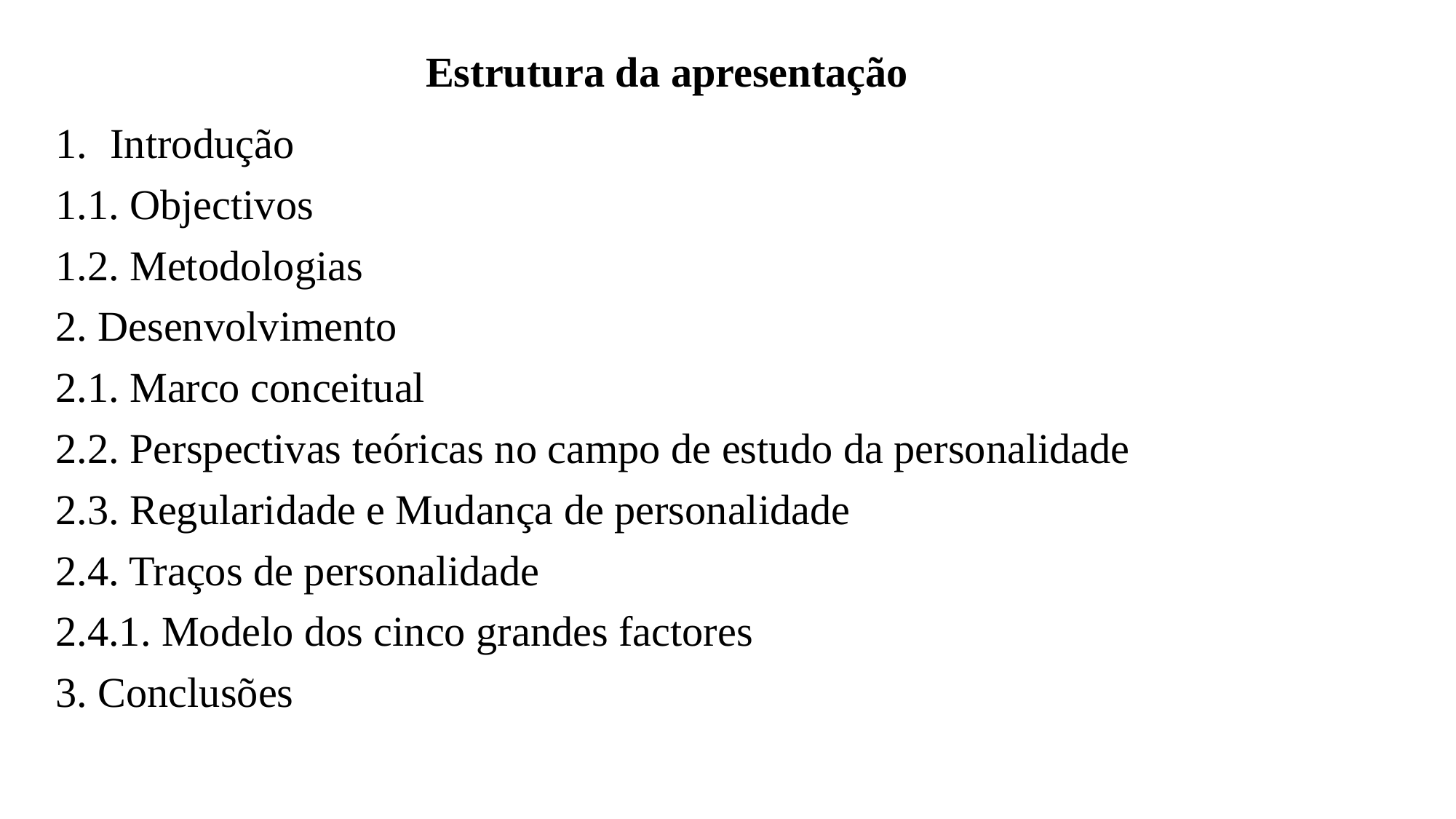

# Estrutura da apresentação
Introdução
1.1. Objectivos
1.2. Metodologias
2. Desenvolvimento
2.1. Marco conceitual
2.2. Perspectivas teóricas no campo de estudo da personalidade
2.3. Regularidade e Mudança de personalidade
2.4. Traços de personalidade
2.4.1. Modelo dos cinco grandes factores
3. Conclusões